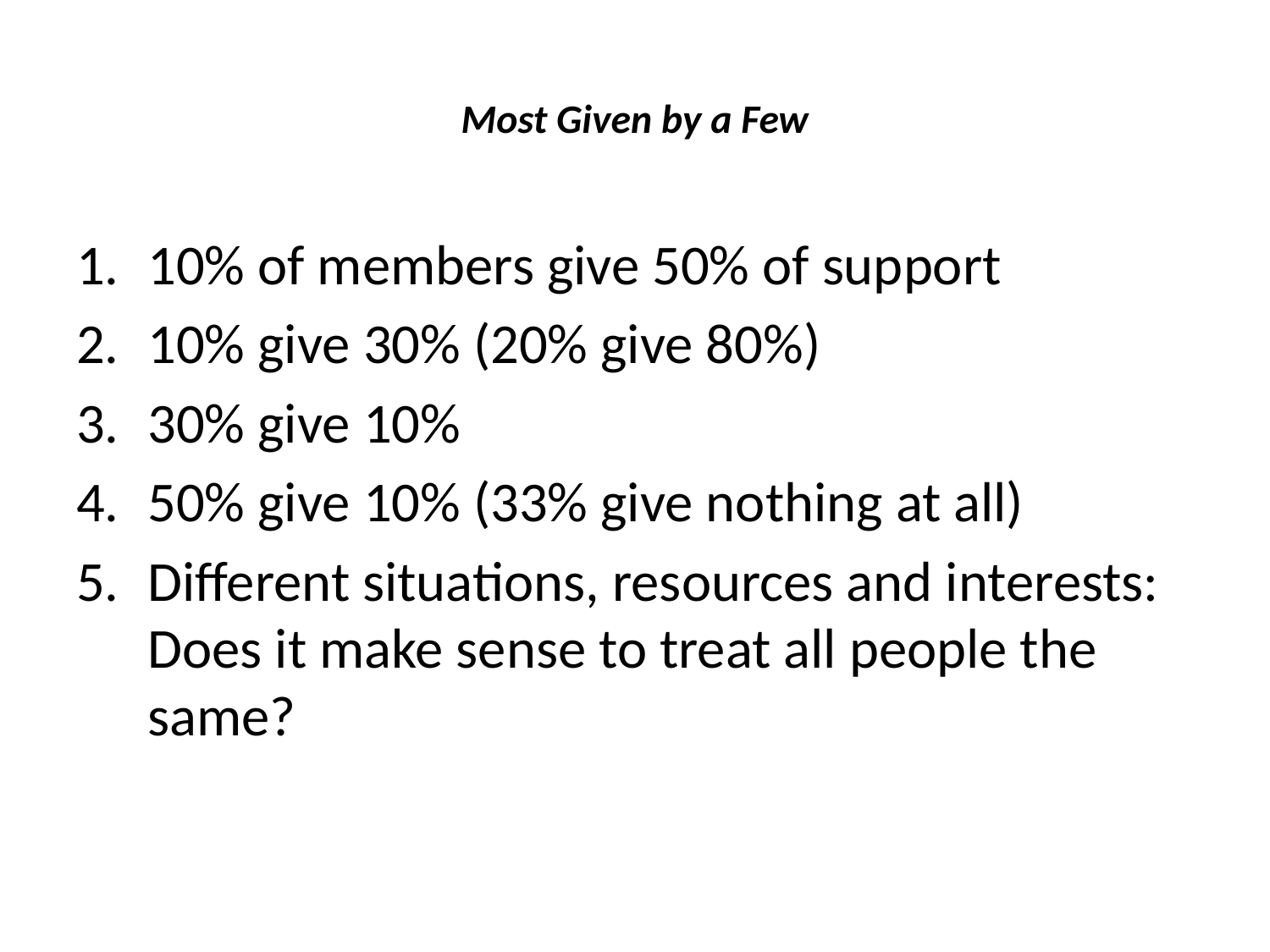

# Most Given by a Few
10% of members give 50% of support
10% give 30% (20% give 80%)
30% give 10%
50% give 10% (33% give nothing at all)
Different situations, resources and interests:  Does it make sense to treat all people the same?